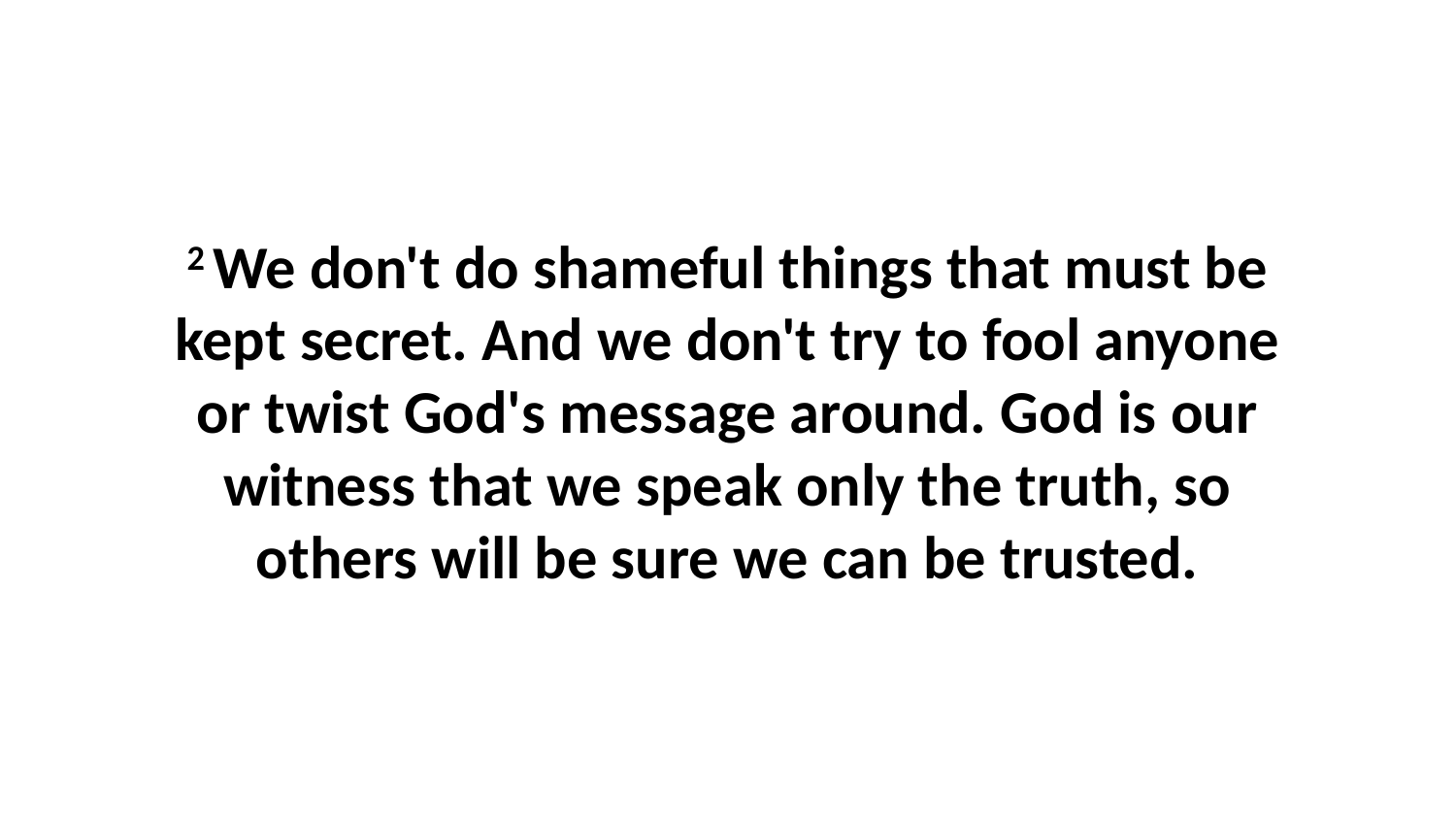

2 We don't do shameful things that must be kept secret. And we don't try to fool anyone or twist God's message around. God is our witness that we speak only the truth, so others will be sure we can be trusted.